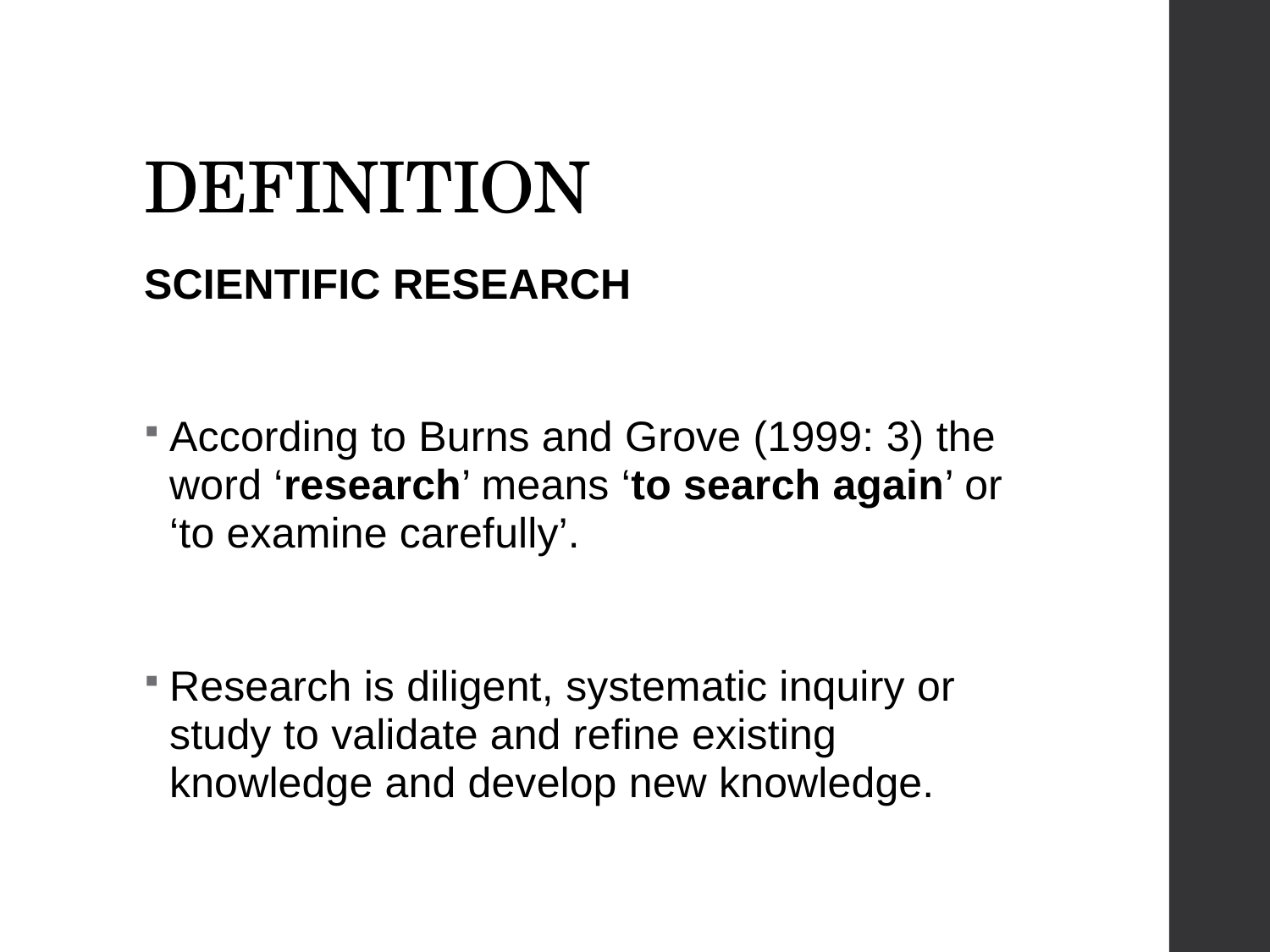

# DEFINITION
SCIENTIFIC RESEARCH

According to Burns and Grove (1999: 3) the word ‘research’ means ‘to search again’ or ‘to examine carefully’.

Research is diligent, systematic inquiry or study to validate and refine existing knowledge and develop new knowledge.